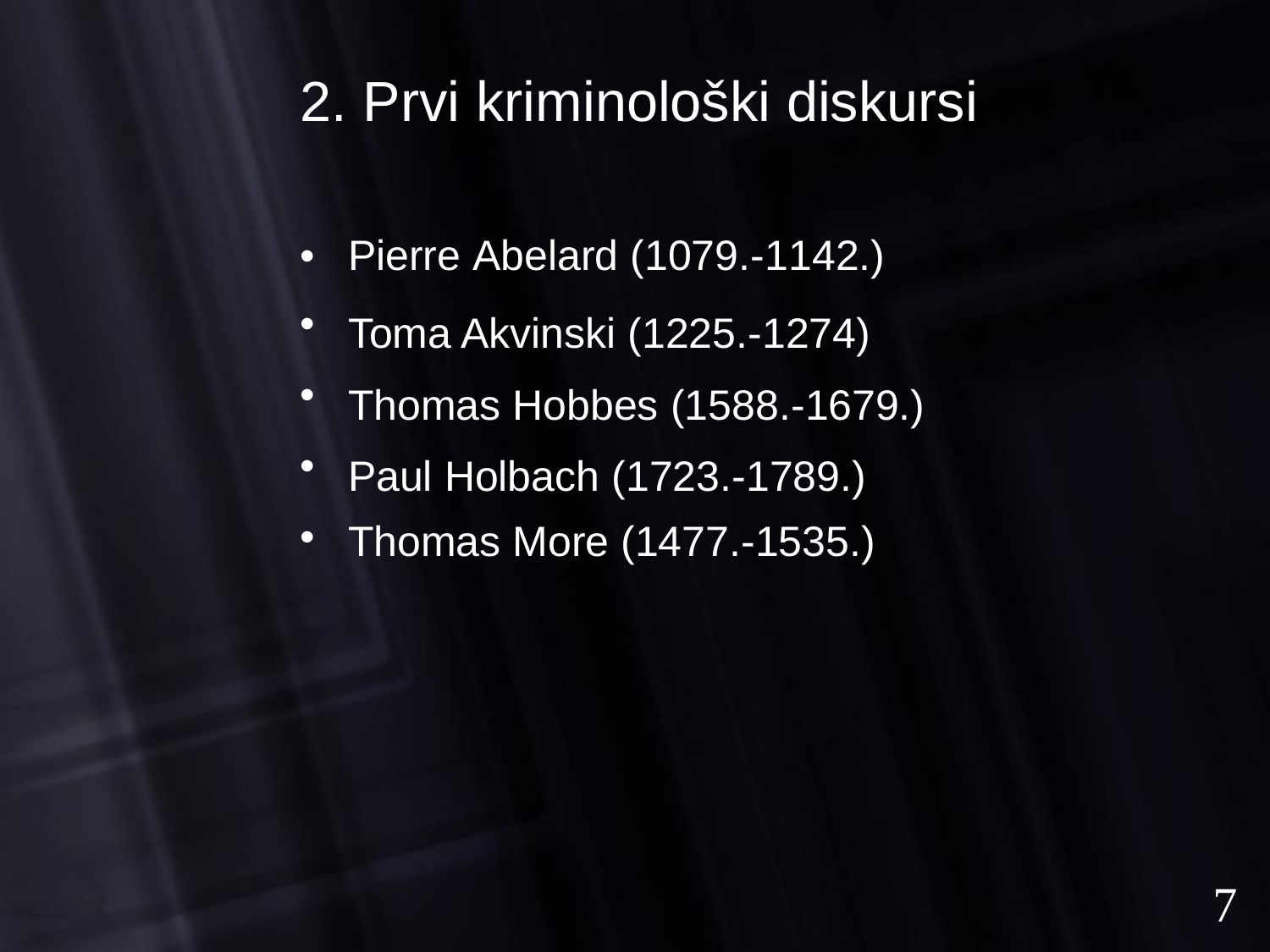

2. Prvi kriminološki diskursi

•
•
•
•
•
Pierre Abelard (1079.-1142.)
Toma Akvinski (1225.-1274) Thomas Hobbes (1588.-1679.) Paul Holbach (1723.-1789.)
Thomas
More
(1477.-1535.)
7